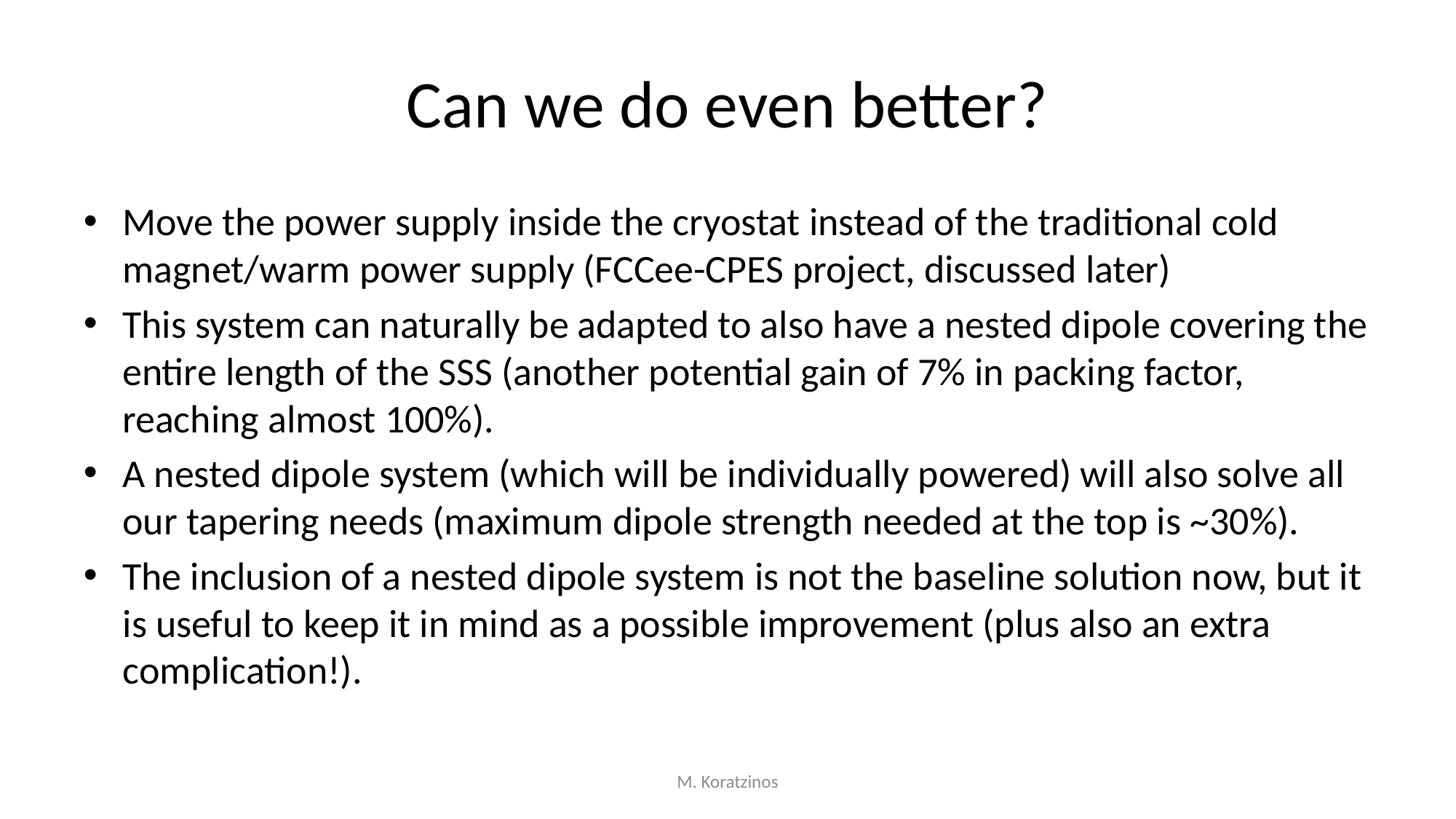

# Can we do even better?
Move the power supply inside the cryostat instead of the traditional cold magnet/warm power supply (FCCee-CPES project, discussed later)
This system can naturally be adapted to also have a nested dipole covering the entire length of the SSS (another potential gain of 7% in packing factor, reaching almost 100%).
A nested dipole system (which will be individually powered) will also solve all our tapering needs (maximum dipole strength needed at the top is ~30%).
The inclusion of a nested dipole system is not the baseline solution now, but it is useful to keep it in mind as a possible improvement (plus also an extra complication!).
M. Koratzinos